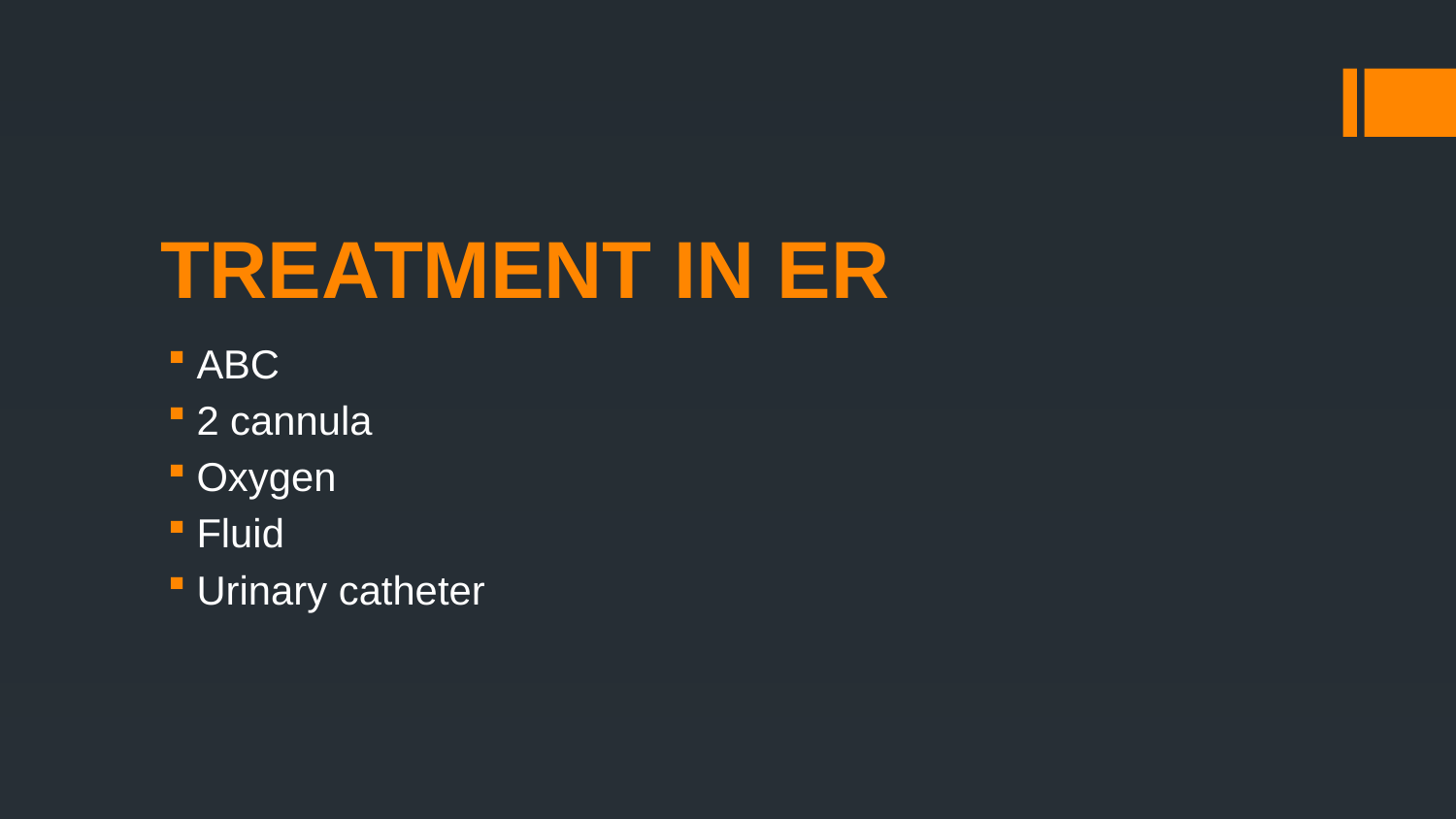

# TREATMENT IN ER
ABC
2 cannula
Oxygen
Fluid
Urinary catheter